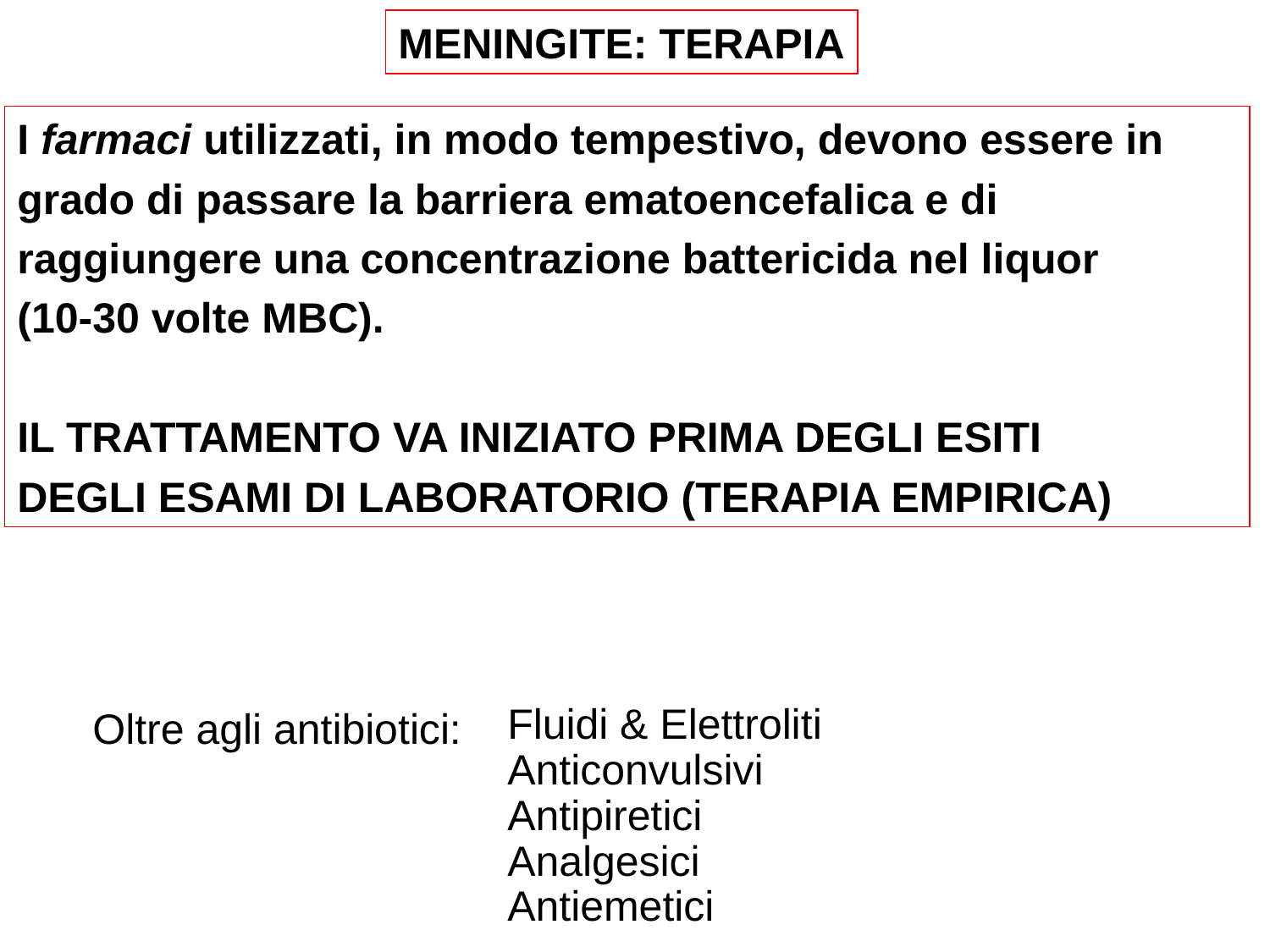

MENINGITE: TERAPIA
I farmaci utilizzati, in modo tempestivo, devono essere in
grado di passare la barriera ematoencefalica e di
raggiungere una concentrazione battericida nel liquor
(10-30 volte MBC).

IL TRATTAMENTO VA INIZIATO PRIMA DEGLI ESITI
DEGLI ESAMI DI LABORATORIO (TERAPIA EMPIRICA)
Oltre agli antibiotici:
Fluidi & Elettroliti
Anticonvulsivi
Antipiretici
Analgesici
Antiemetici